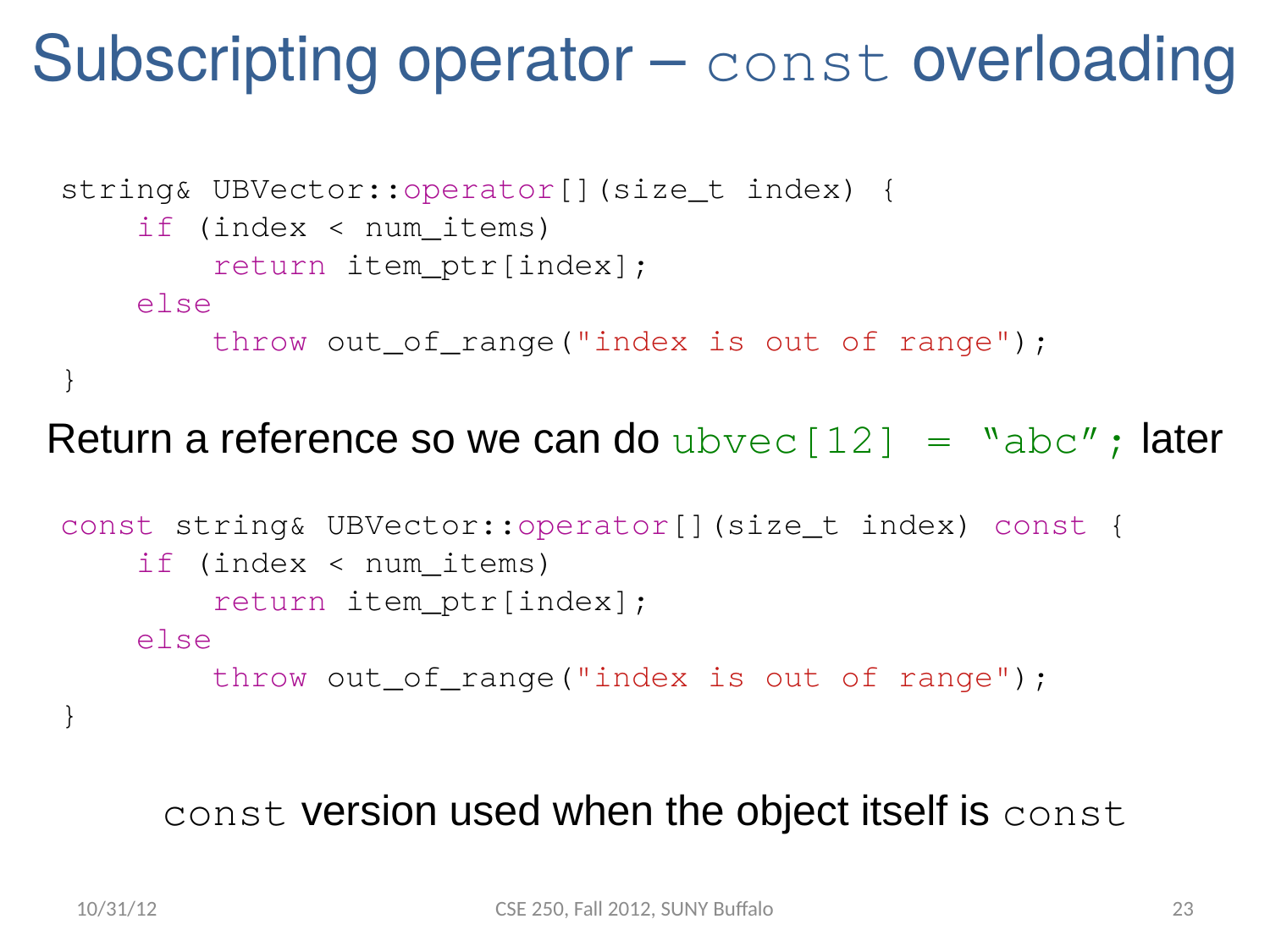

# Subscripting operator – const overloading
string& UBVector::operator[](size_t index) {
    if (index < num_items)
        return item_ptr[index];
    else
        throw out_of_range("index is out of range");
}
Return a reference so we can do ubvec[12] = “abc”; later
const string& UBVector::operator[](size_t index) const {
    if (index < num_items)
        return item_ptr[index];
    else
        throw out_of_range("index is out of range");
}
const version used when the object itself is const
10/31/12
CSE 250, Fall 2012, SUNY Buffalo
23